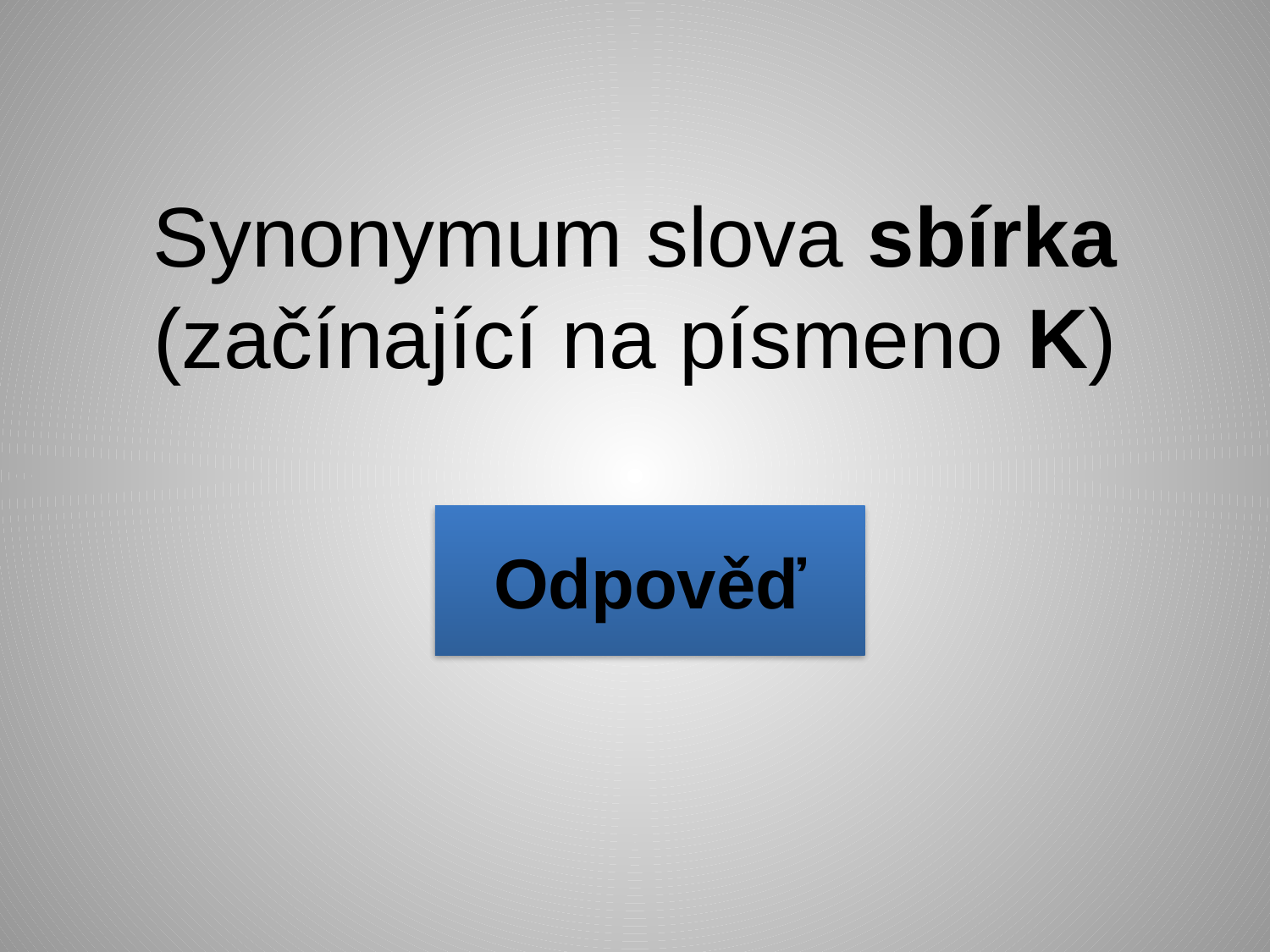

Synonymum slova sbírka (začínající na písmeno K)
Odpověď